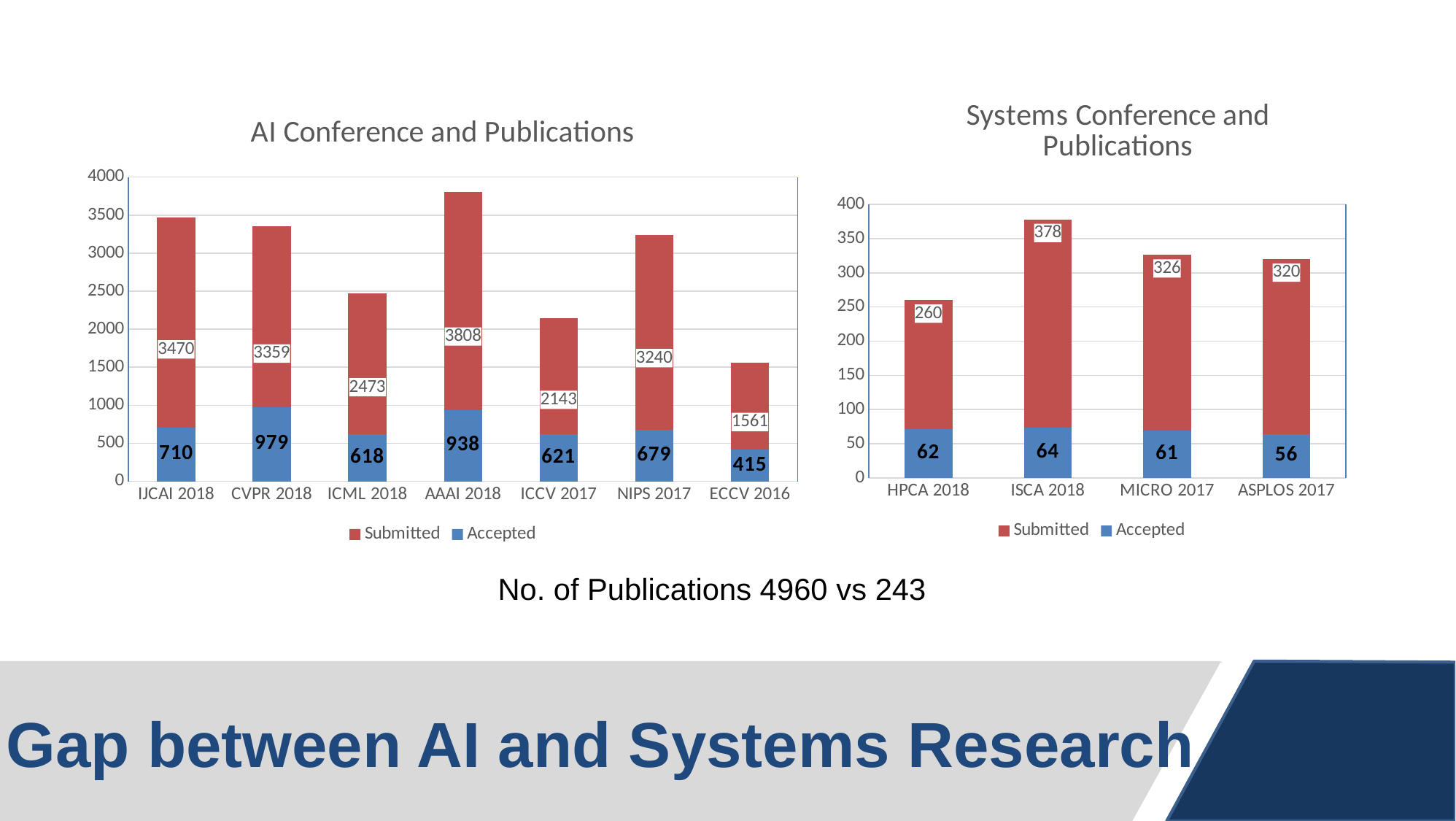

### Chart: Systems Conference and Publications

| Category | Submitted | Accepted |
|---|---|---|
| HPCA 2018 | 260.0 | 62.0 |
| ISCA 2018 | 378.0 | 64.0 |
| MICRO 2017 | 326.0 | 61.0 |
| ASPLOS 2017 | 320.0 | 56.0 |

### Chart: AI Conference and Publications

| Category | Submitted | Accepted |
|---|---|---|
| IJCAI 2018 | 3470.0 | 710.0 |
| CVPR 2018 | 3359.0 | 979.0 |
| ICML 2018 | 2473.0 | 618.0 |
| AAAI 2018 | 3808.0 | 938.0 |
| ICCV 2017 | 2143.0 | 621.0 |
| NIPS 2017 | 3240.0 | 679.0 |
| ECCV 2016 | 1561.0 | 415.0 |
No. of Publications 4960 vs 243
# Gap between AI and Systems Research